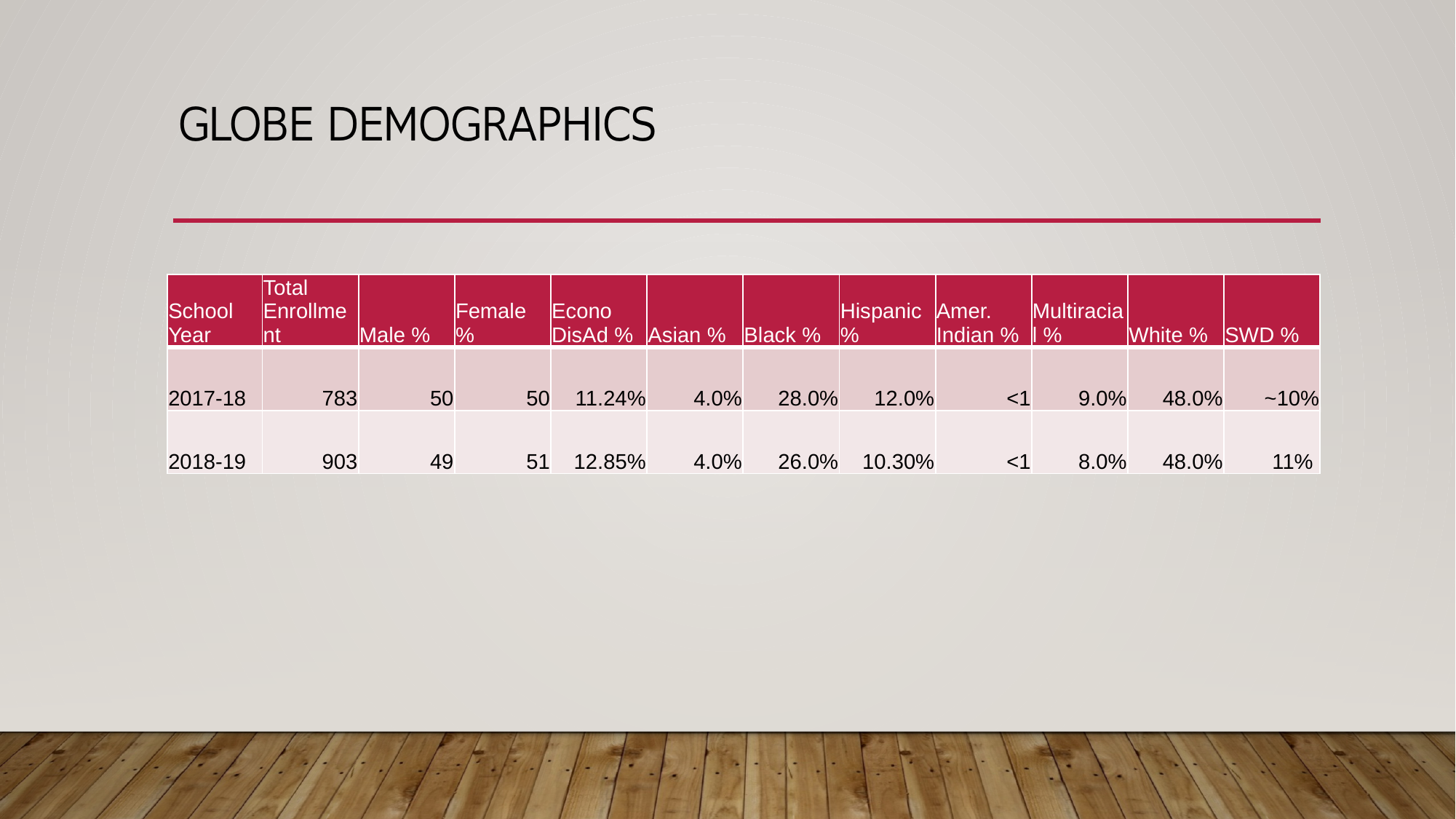

# GLOBE Demographics
| School Year | Total Enrollment | Male % | Female % | Econo DisAd % | Asian % | Black % | Hispanic % | Amer. Indian % | Multiracial % | White % | SWD % |
| --- | --- | --- | --- | --- | --- | --- | --- | --- | --- | --- | --- |
| 2017-18 | 783 | 50 | 50 | 11.24% | 4.0% | 28.0% | 12.0% | <1 | 9.0% | 48.0% | ~10% |
| 2018-19 | 903 | 49 | 51 | 12.85% | 4.0% | 26.0% | 10.30% | <1 | 8.0% | 48.0% | 11% |